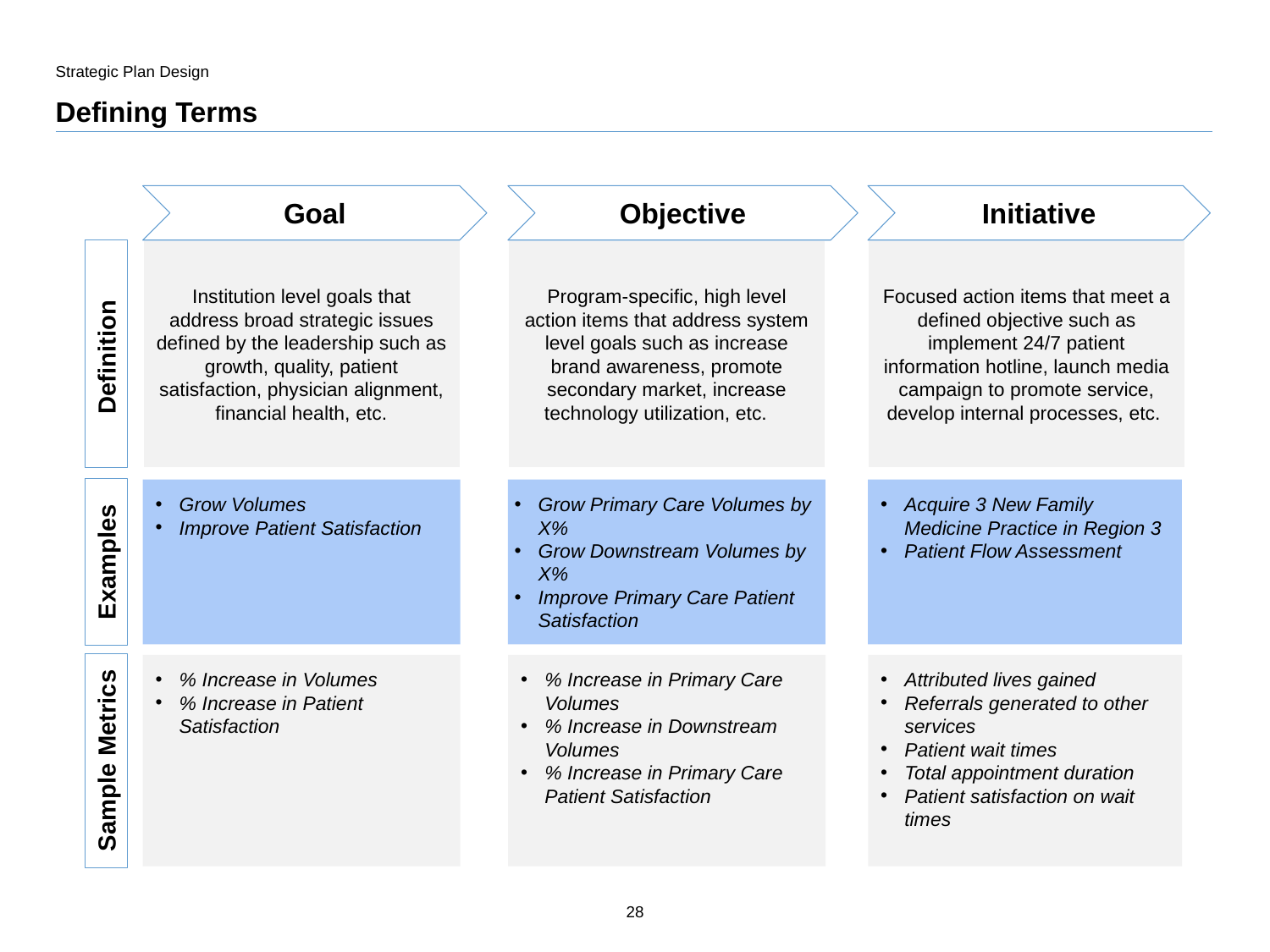

Strategic Plan Design
# Defining Terms
Goal
Objective
Initiative
Definition
Institution level goals that address broad strategic issues defined by the leadership such as growth, quality, patient satisfaction, physician alignment, financial health, etc.
Program-specific, high level action items that address system level goals such as increase brand awareness, promote secondary market, increase technology utilization, etc.
Focused action items that meet a defined objective such as implement 24/7 patient information hotline, launch media campaign to promote service, develop internal processes, etc.
Examples
Acquire 3 New Family Medicine Practice in Region 3
Patient Flow Assessment

Grow Volumes
Improve Patient Satisfaction

Grow Primary Care Volumes by X%
Grow Downstream Volumes by X%
Improve Primary Care Patient Satisfaction
Sample Metrics
% Increase in Primary Care Volumes
% Increase in Downstream Volumes
% Increase in Primary Care Patient Satisfaction

Attributed lives gained
Referrals generated to other services
Patient wait times
Total appointment duration
Patient satisfaction on wait times

% Increase in Volumes
% Increase in Patient Satisfaction

28